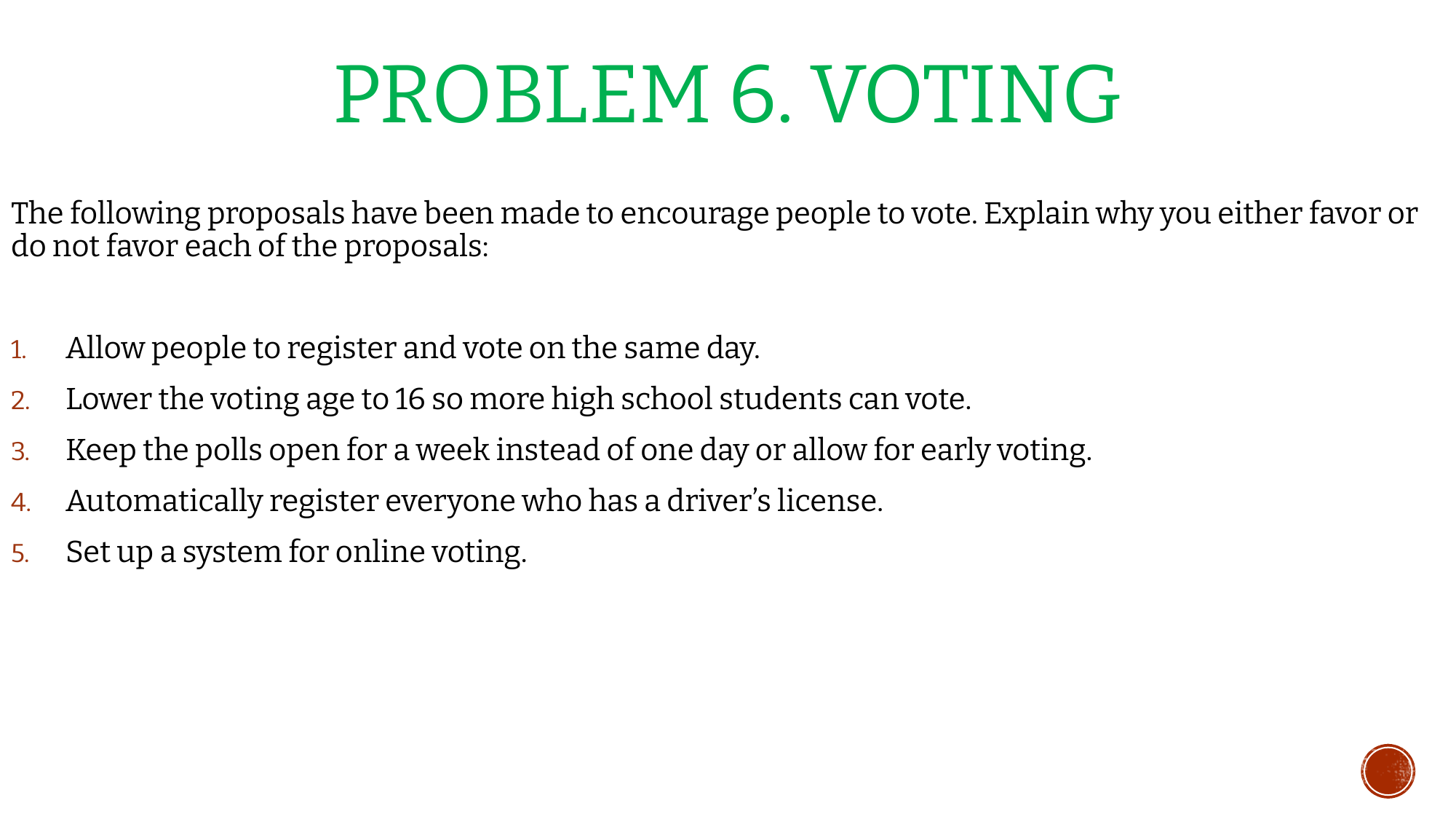

# Problem 6. Voting
The following proposals have been made to encourage people to vote. Explain why you either favor or do not favor each of the proposals:

Allow people to register and vote on the same day.
Lower the voting age to 16 so more high school students can vote.
Keep the polls open for a week instead of one day or allow for early voting.
Automatically register everyone who has a driver’s license.
Set up a system for online voting.